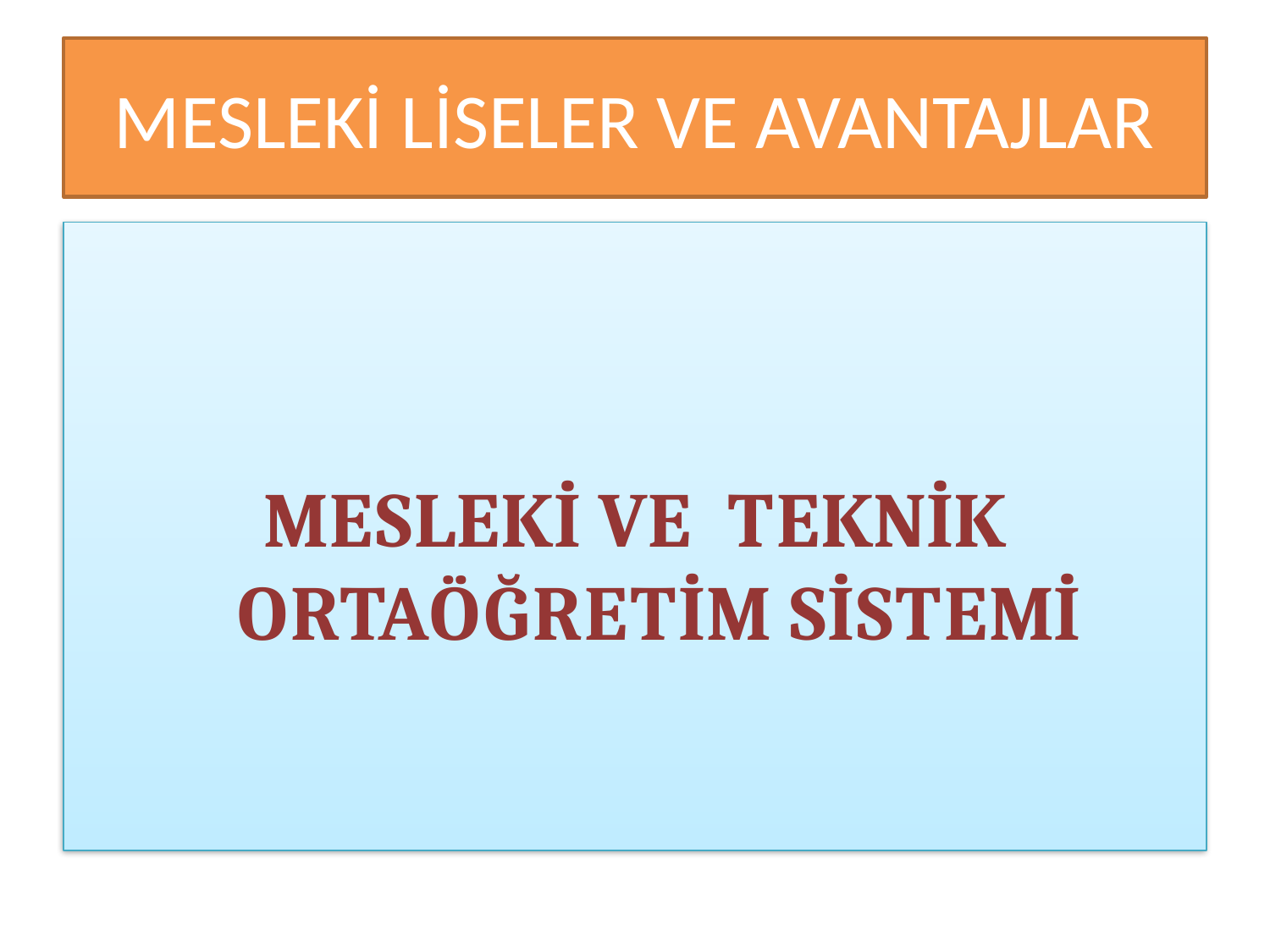

# MESLEKİ LİSELER VE AVANTAJLAR

MESLEKİ VE  TEKNİK ORTAÖĞRETİM SİSTEMİ